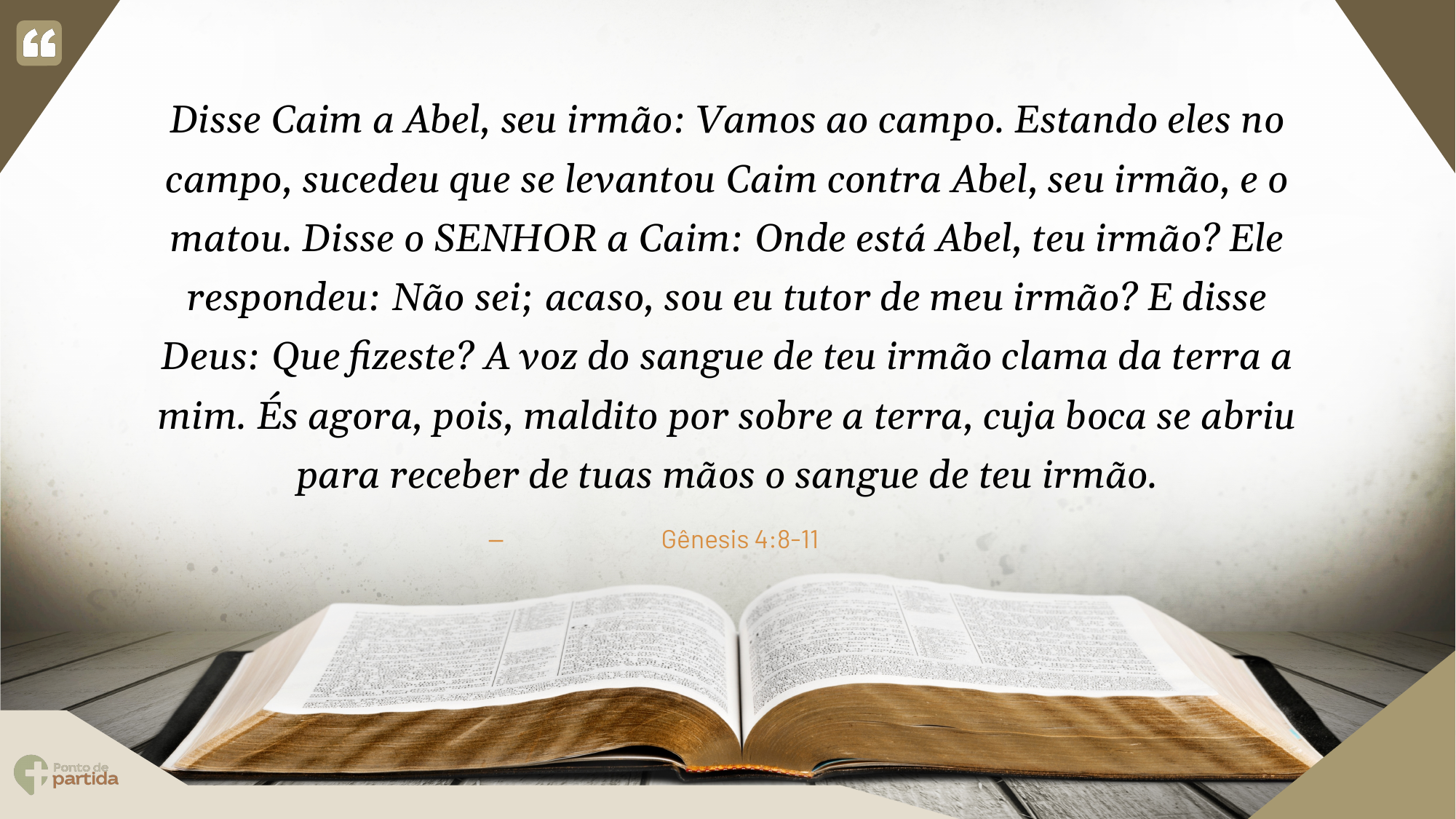

Disse Caim a Abel, seu irmão: Vamos ao campo. Estando eles no campo, sucedeu que se levantou Caim contra Abel, seu irmão, e o matou. Disse o SENHOR a Caim: Onde está Abel, teu irmão? Ele respondeu: Não sei; acaso, sou eu tutor de meu irmão? E disse Deus: Que fizeste? A voz do sangue de teu irmão clama da terra a mim. És agora, pois, maldito por sobre a terra, cuja boca se abriu para receber de tuas mãos o sangue de teu irmão.
Gênesis 4:8-11